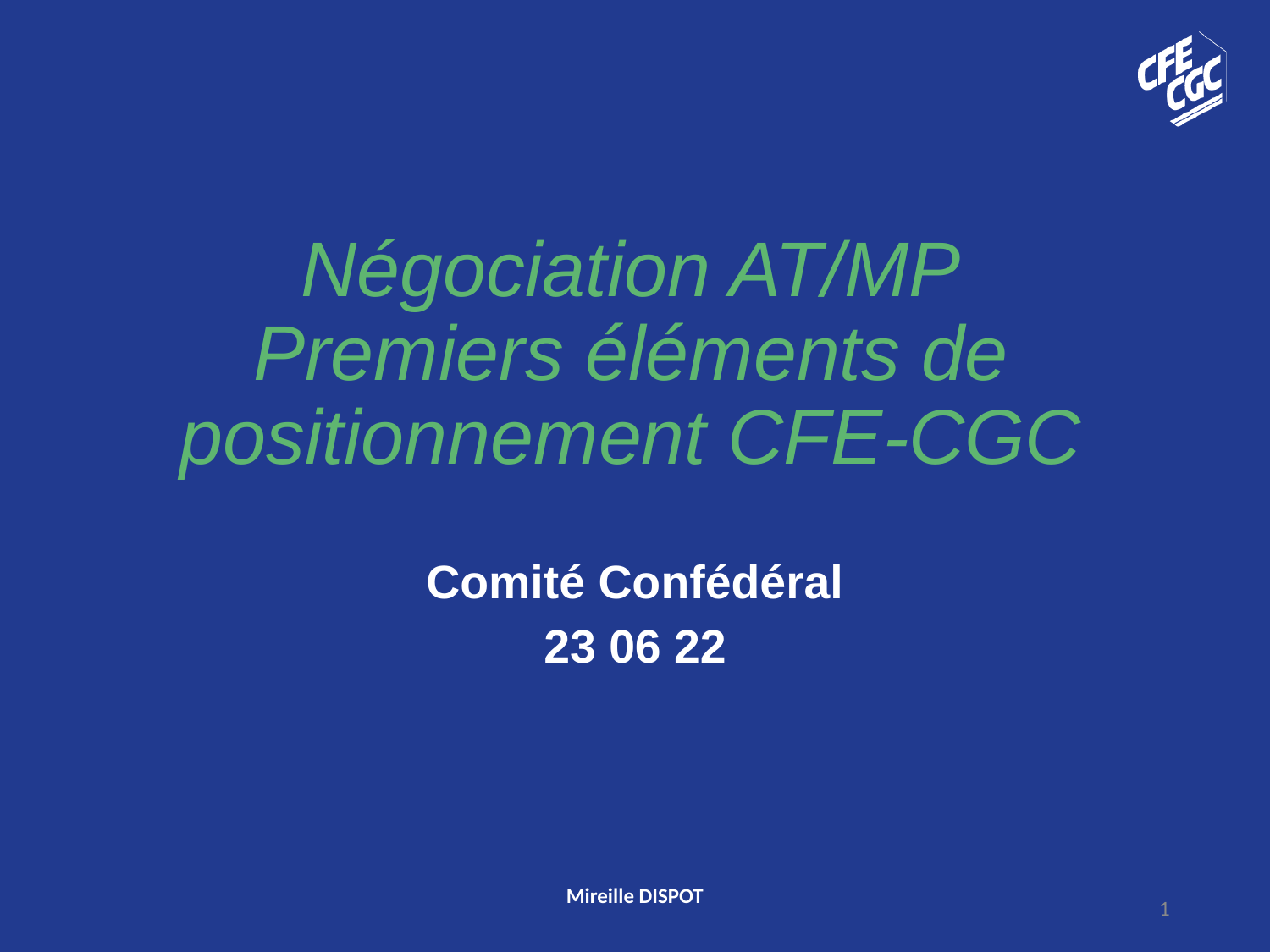

# Négociation AT/MP Premiers éléments de positionnement CFE-CGC

Comité Confédéral
23 06 22

Mireille DISPOT

1